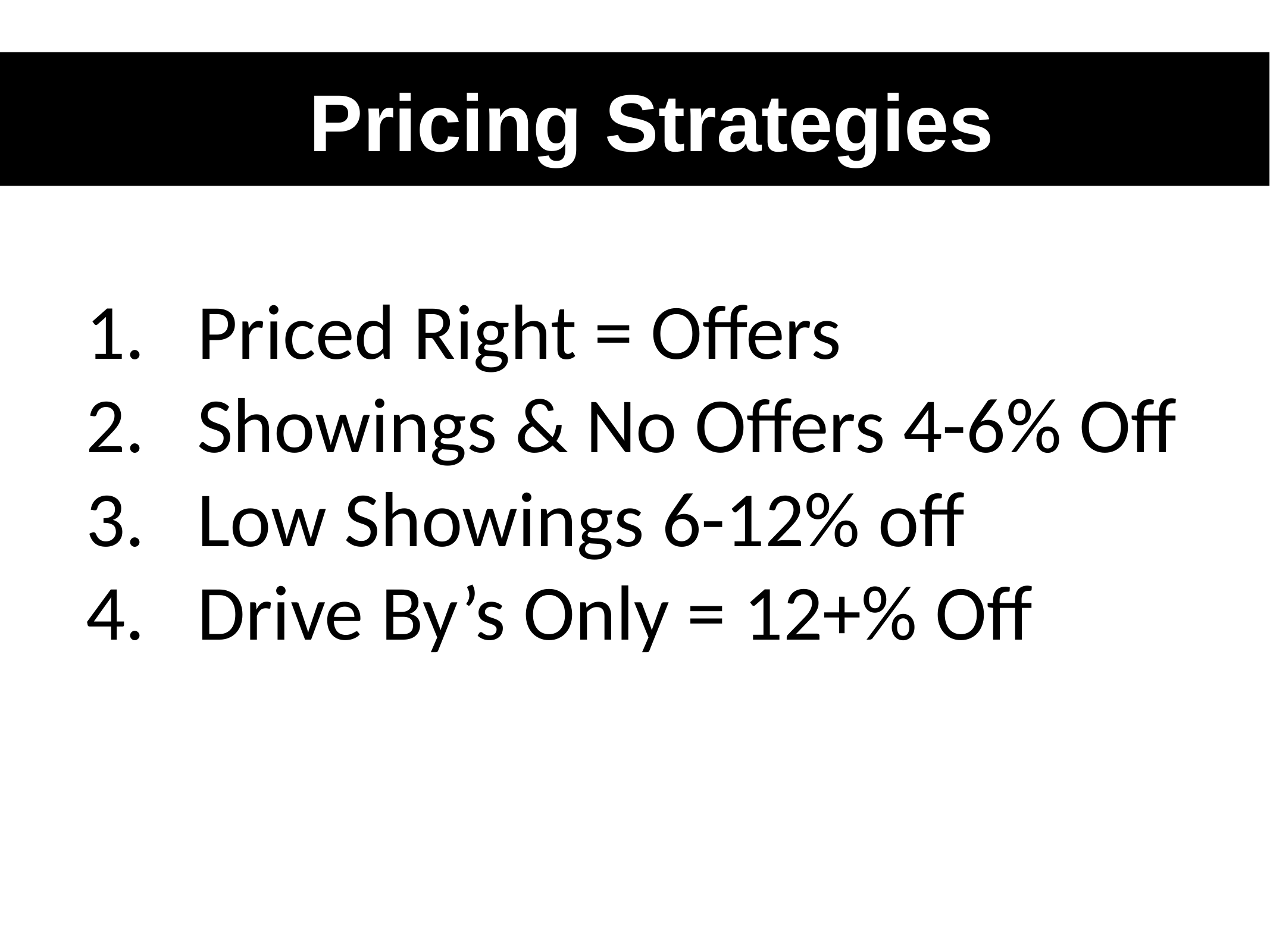

Pricing Strategies
Priced Right = Offers
Showings & No Offers 4-6% Off
Low Showings 6-12% off
Drive By’s Only = 12+% Off